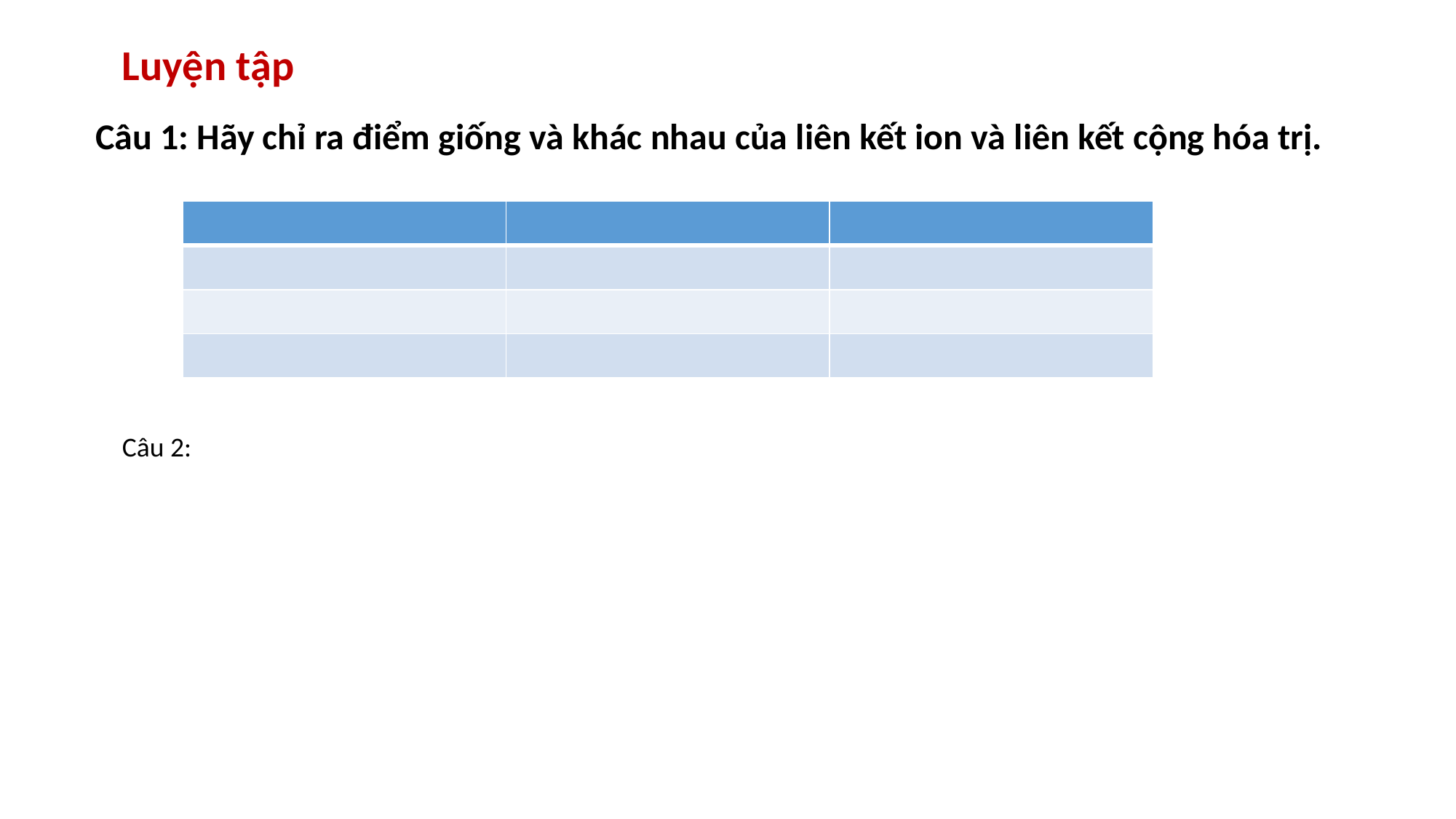

Luyện tập
Câu 1: Hãy chỉ ra điểm giống và khác nhau của liên kết ion và liên kết cộng hóa trị.
|  |  |  |
| --- | --- | --- |
|  |  |  |
|  |  |  |
|  |  |  |
Câu 2: